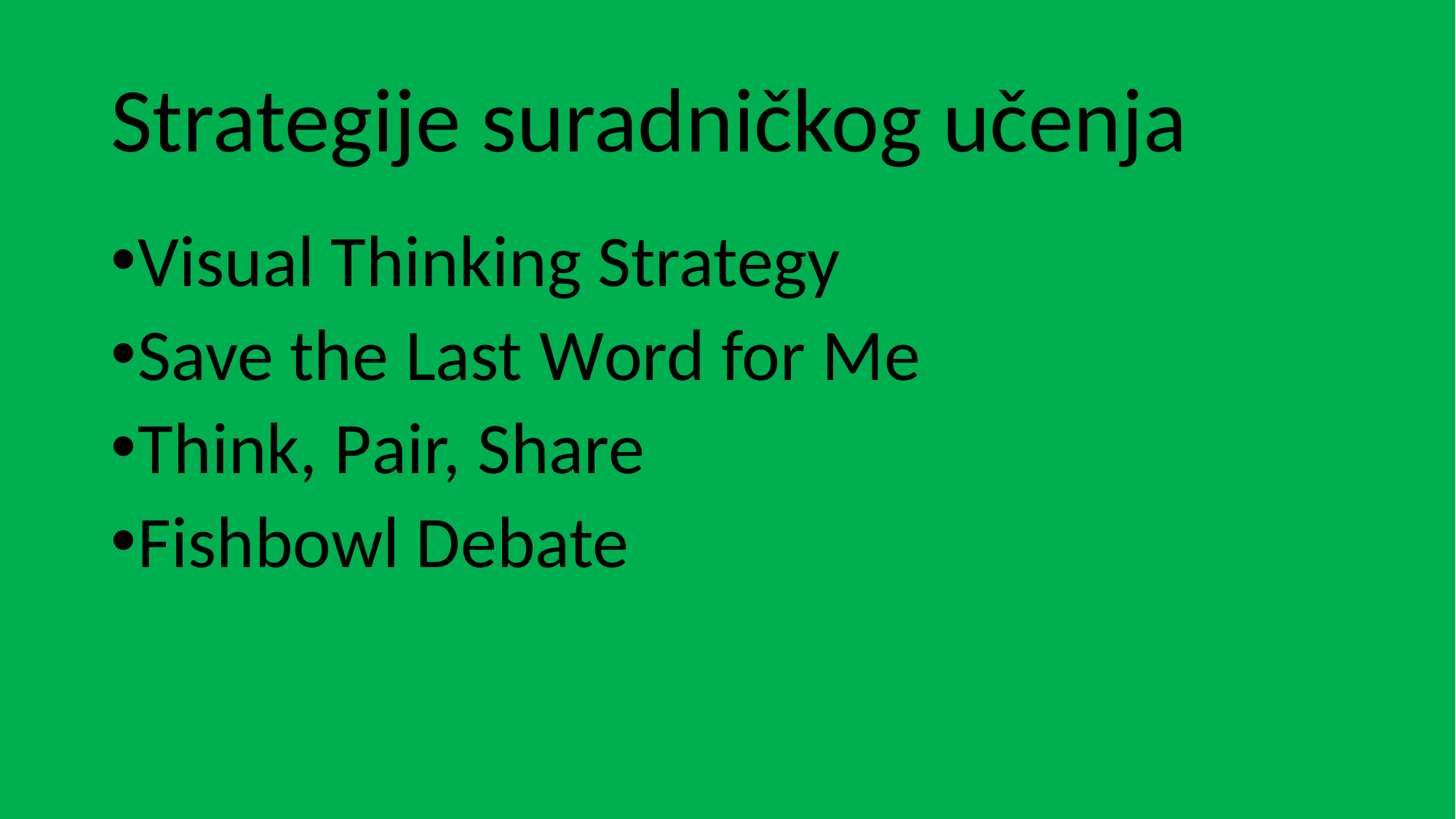

# Strategije suradničkog učenja
Visual Thinking Strategy
Save the Last Word for Me
Think, Pair, Share
Fishbowl Debate